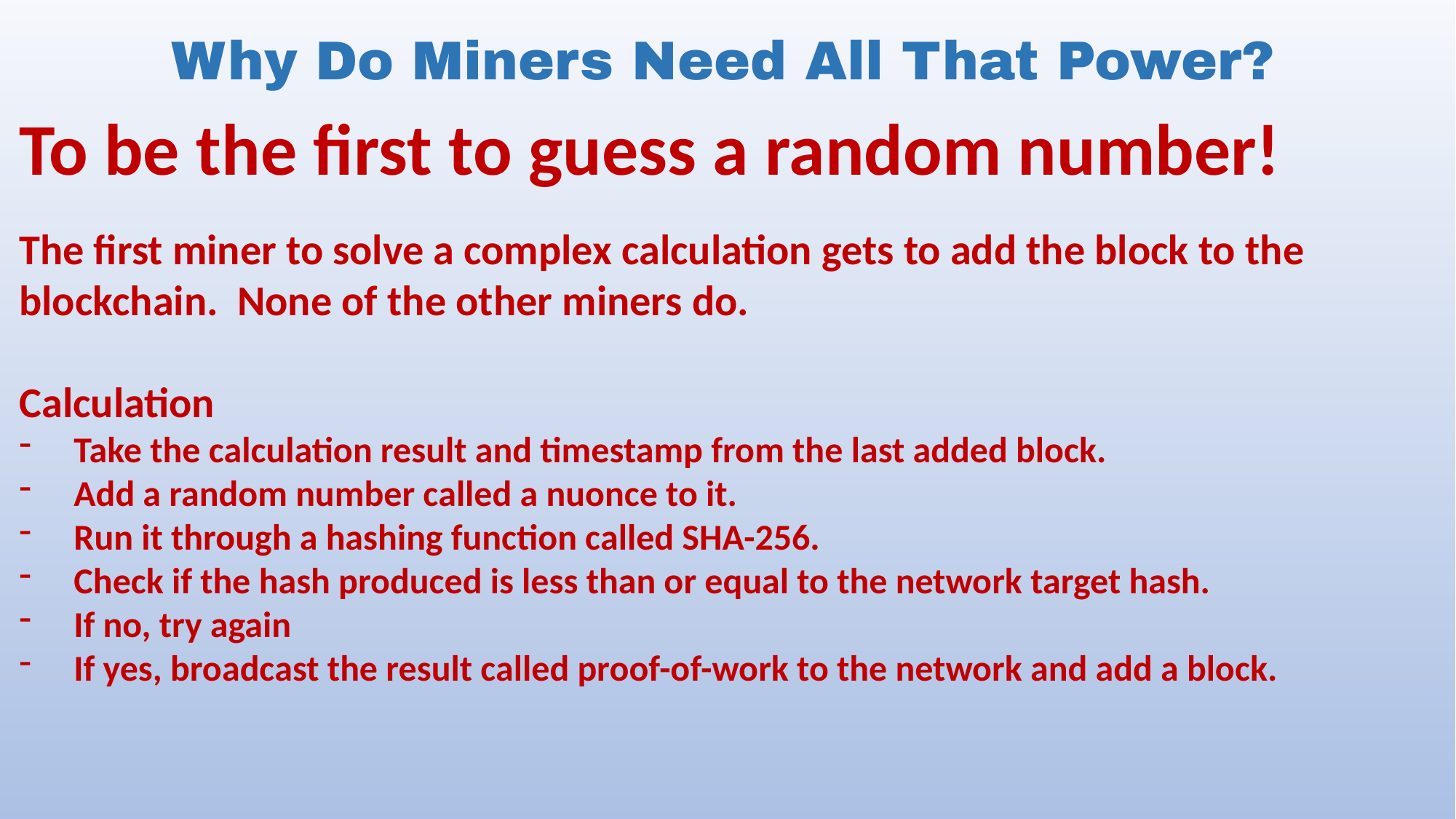

Why Do Miners Need All That Power?
To be the first to guess a random number!

The first miner to solve a complex calculation gets to add the block to the blockchain.  None of the other miners do.

Calculation
Take the calculation result and timestamp from the last added block.
Add a random number called a nuonce to it.
Run it through a hashing function called SHA-256.
Check if the hash produced is less than or equal to the network target hash.
If no, try again
If yes, broadcast the result called proof-of-work to the network and add a block.